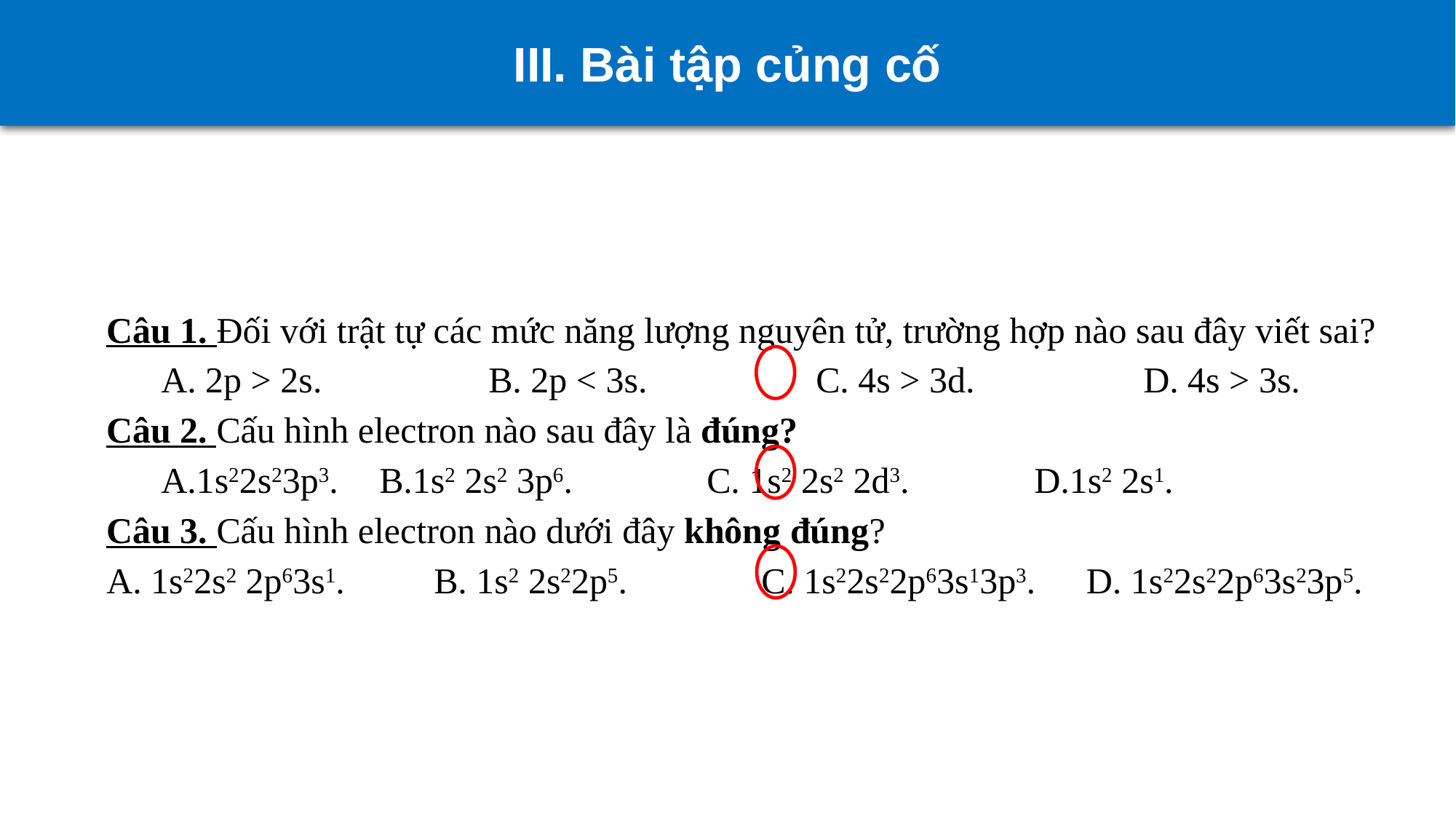

III. Bài tập củng cố
Câu 1. Đối với trật tự các mức năng lượng nguyên tử, trường hợp nào sau đây viết sai?
A. 2p > 2s.		B. 2p < 3s.		C. 4s > 3d.		D. 4s > 3s.
Câu 2. Cấu hình electron nào sau đây là đúng?
A.1s22s23p3.	B.1s2 2s2 3p6.		C. 1s2 2s2 2d3.		D.1s2 2s1.
Câu 3. Cấu hình electron nào dưới đây không đúng?
A. 1s22s2 2p63s1.	B. 1s2 2s22p5.		C. 1s22s22p63s13p3.      D. 1s22s22p63s23p5.